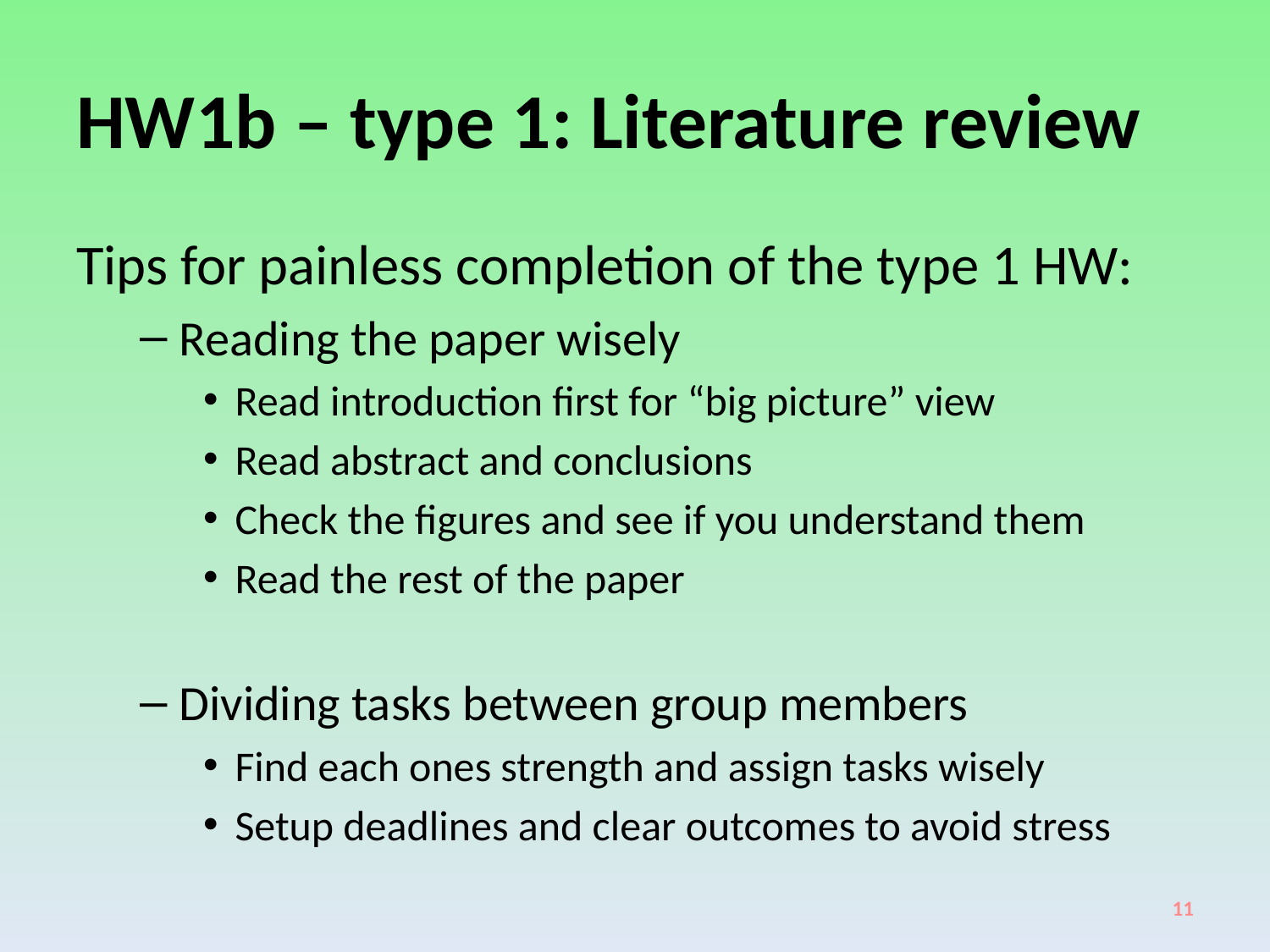

# HW1b – type 1: Literature review
Tips for painless completion of the type 1 HW:
Reading the paper wisely
Read introduction first for “big picture” view
Read abstract and conclusions
Check the figures and see if you understand them
Read the rest of the paper

Dividing tasks between group members
Find each ones strength and assign tasks wisely
Setup deadlines and clear outcomes to avoid stress
11